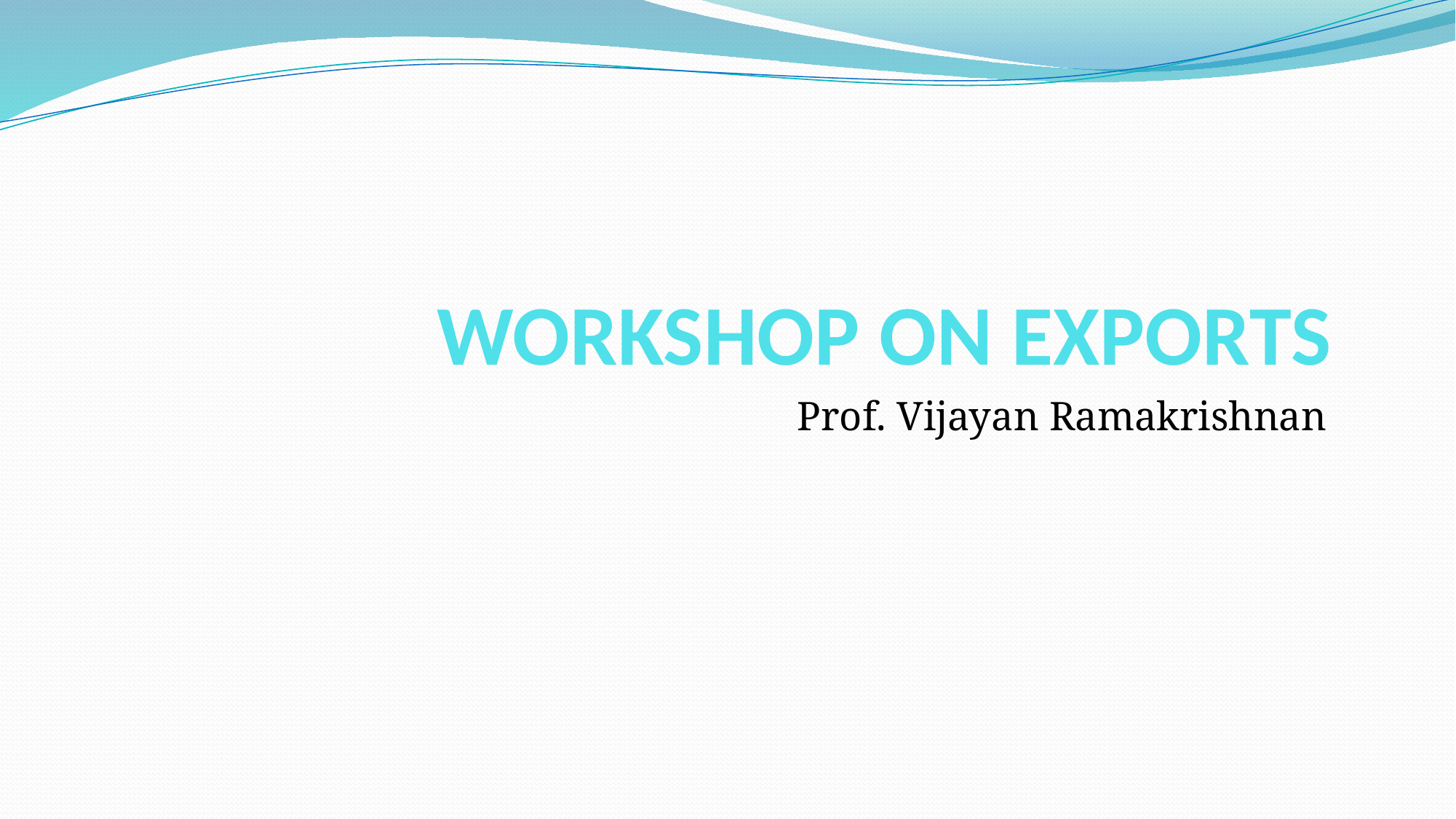

# WORKSHOP ON EXPORTS
					Prof. Vijayan Ramakrishnan